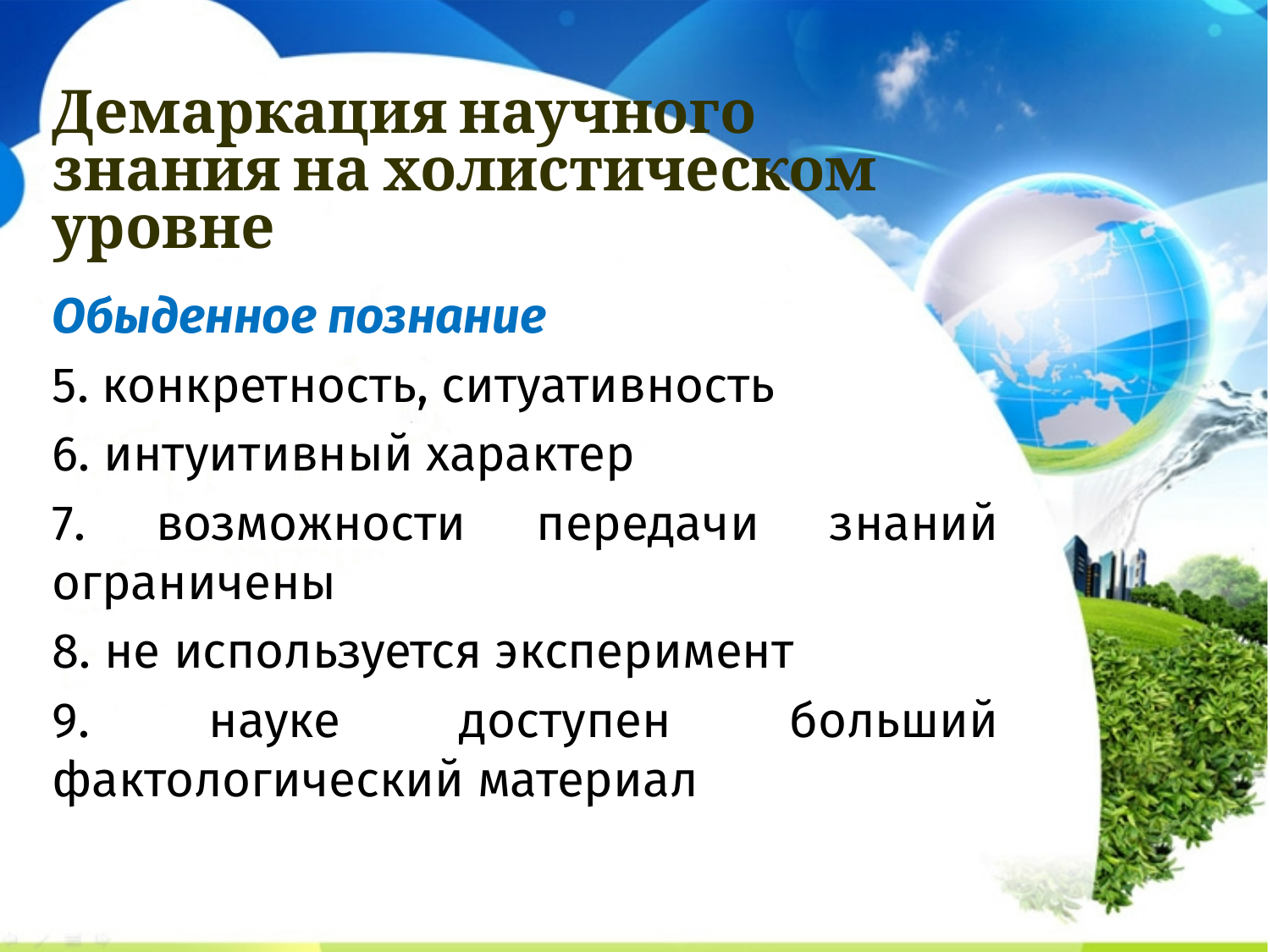

# Демаркация научного знания на холистическом уровне
Обыденное познание
5. конкретность, ситуативность
6. интуитивный характер
7. возможности передачи знаний ограничены
8. не используется эксперимент
9. науке доступен больший фактологический материал